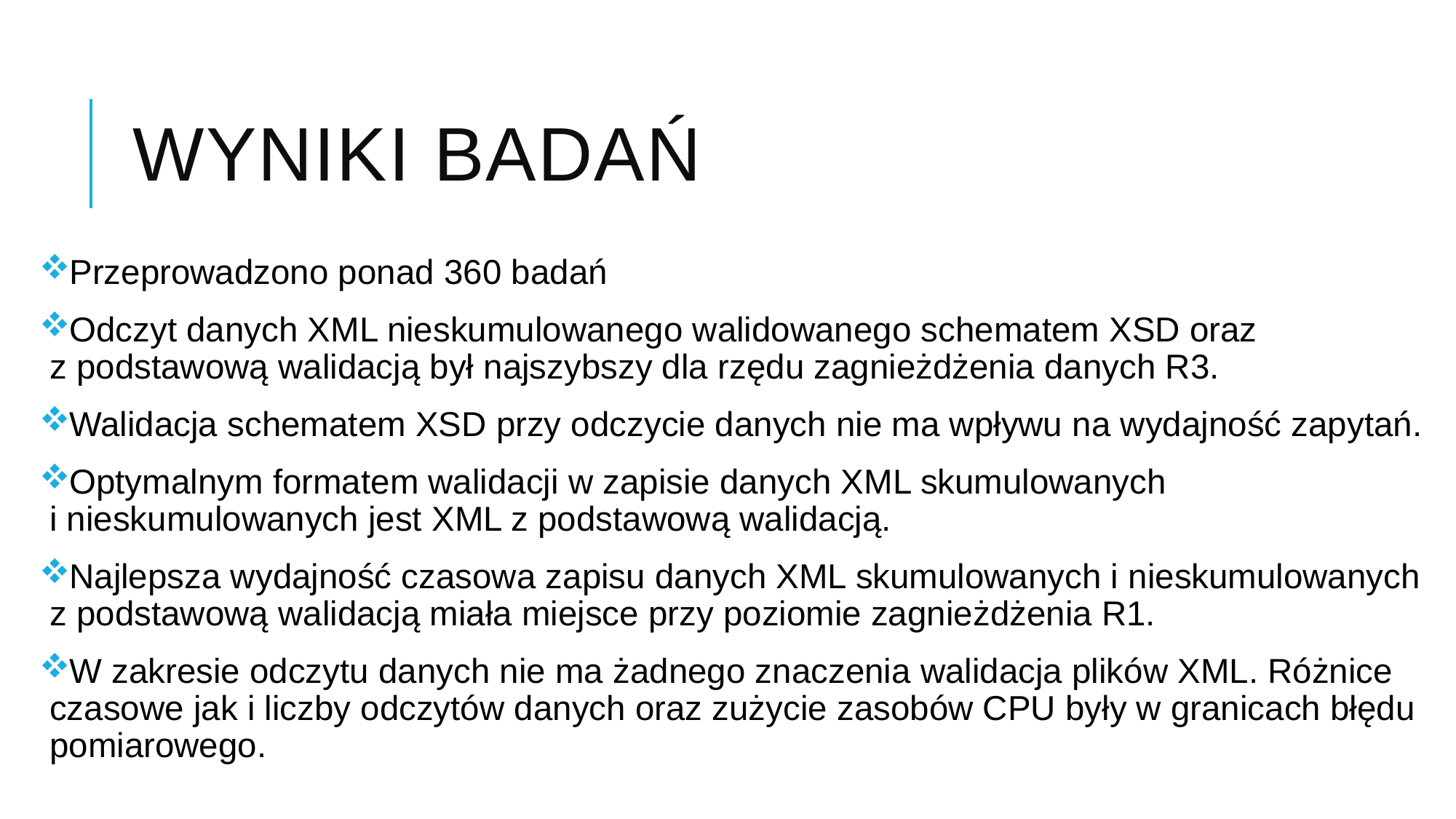

# Wyniki Badań
Przeprowadzono ponad 360 badań
Odczyt danych XML nieskumulowanego walidowanego schematem XSD oraz z podstawową walidacją był najszybszy dla rzędu zagnieżdżenia danych R3.
Walidacja schematem XSD przy odczycie danych nie ma wpływu na wydajność zapytań.
Optymalnym formatem walidacji w zapisie danych XML skumulowanych i nieskumulowanych jest XML z podstawową walidacją.
Najlepsza wydajność czasowa zapisu danych XML skumulowanych i nieskumulowanych z podstawową walidacją miała miejsce przy poziomie zagnieżdżenia R1.
W zakresie odczytu danych nie ma żadnego znaczenia walidacja plików XML. Różnice czasowe jak i liczby odczytów danych oraz zużycie zasobów CPU były w granicach błędu pomiarowego.